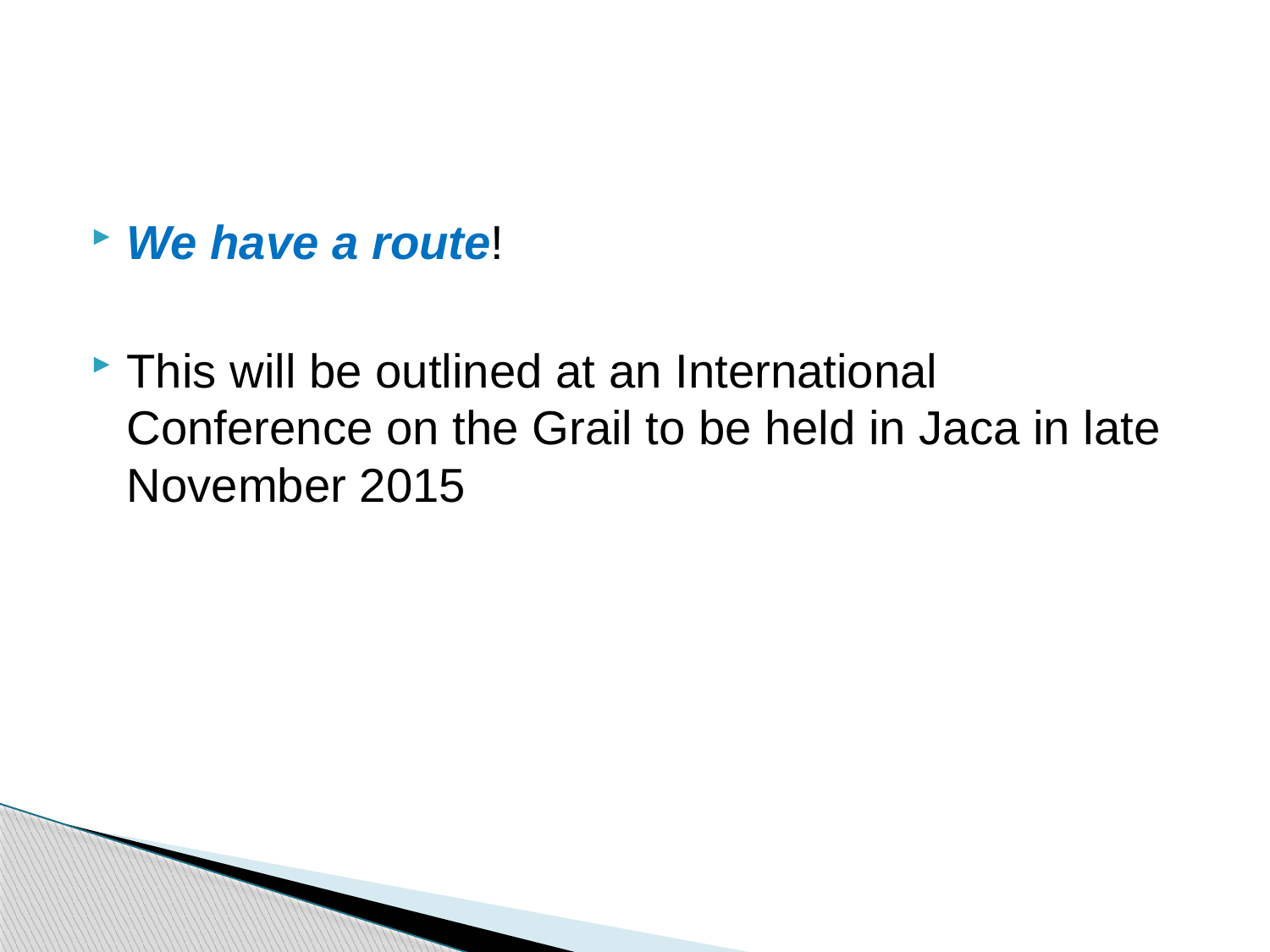

#
We have a route!

This will be outlined at an International Conference on the Grail to be held in Jaca in late November 2015